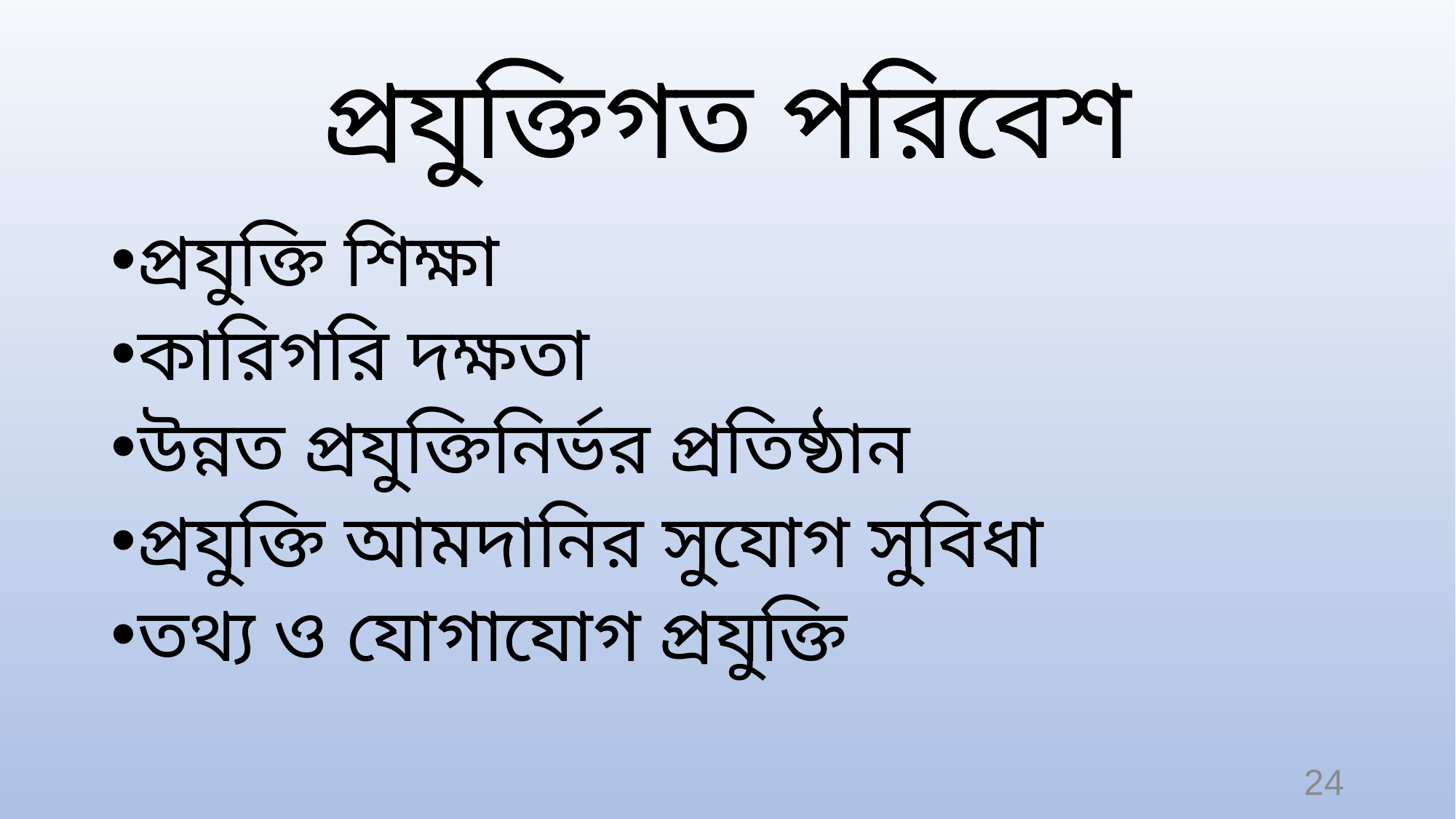

# প্রযুক্তিগত পরিবেশ
প্রযুক্তি শিক্ষা
কারিগরি দক্ষতা
উন্নত প্রযুক্তিনির্ভর প্রতিষ্ঠান
প্রযুক্তি আমদানির সুযোগ সুবিধা
তথ্য ও যোগাযোগ প্রযুক্তি
24